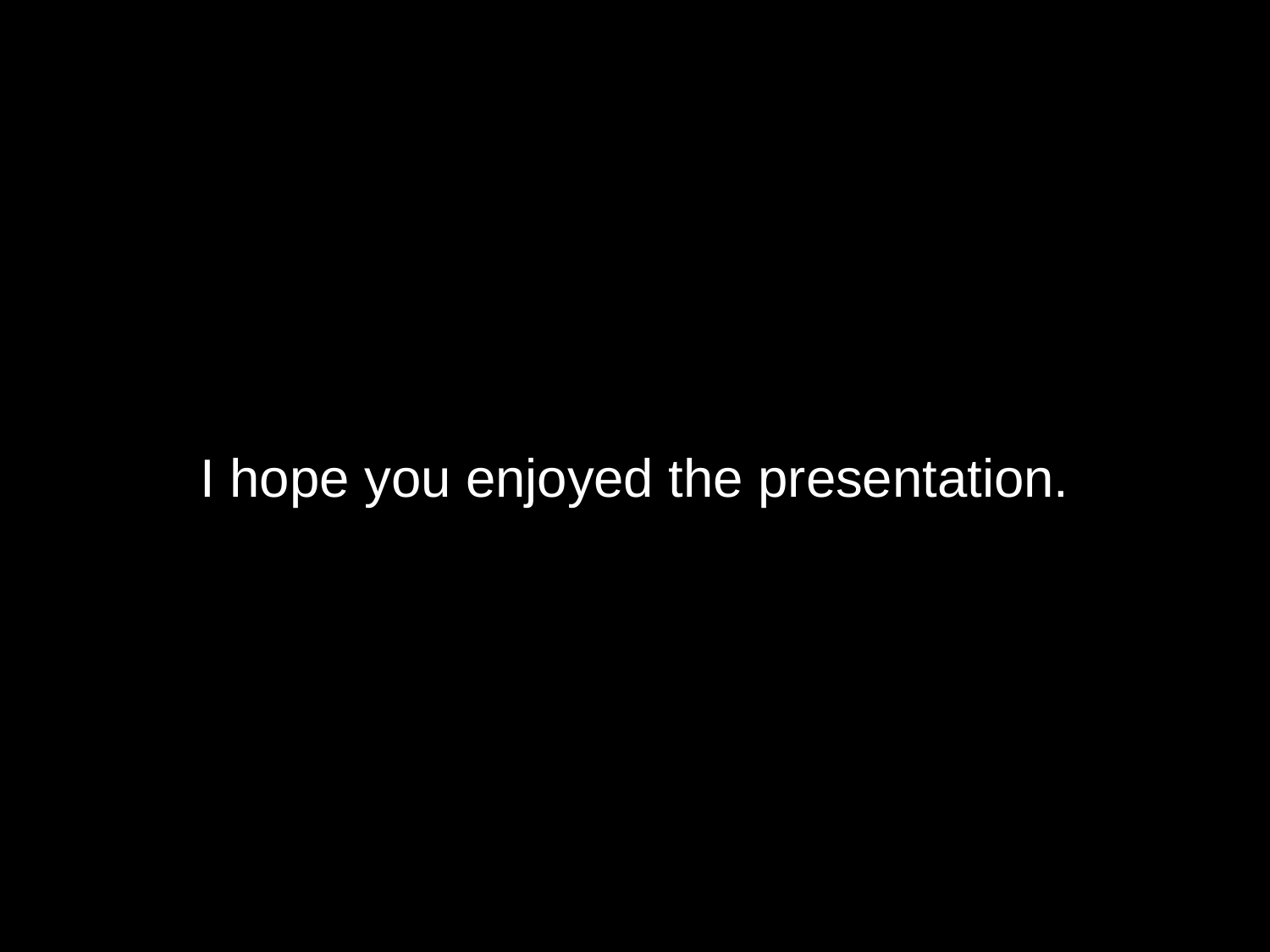

# I hope you enjoyed the presentation.